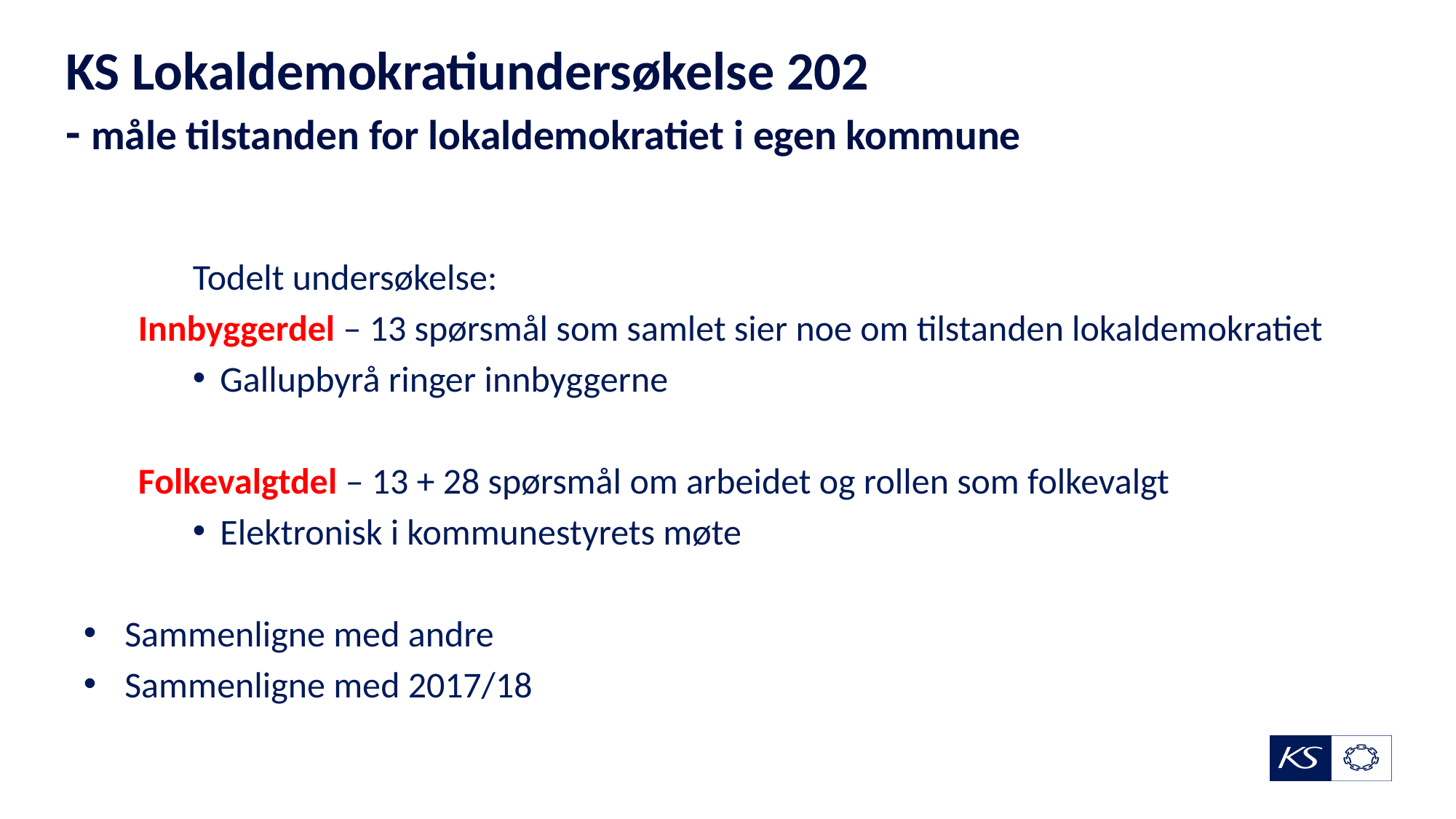

# KS Lokaldemokratiundersøkelse 202 - måle tilstanden for lokaldemokratiet i egen kommune

	Todelt undersøkelse:
Innbyggerdel – 13 spørsmål som samlet sier noe om tilstanden lokaldemokratiet
Gallupbyrå ringer innbyggerne

Folkevalgtdel – 13 + 28 spørsmål om arbeidet og rollen som folkevalgt
Elektronisk i kommunestyrets møte

Sammenligne med andre
Sammenligne med 2017/18